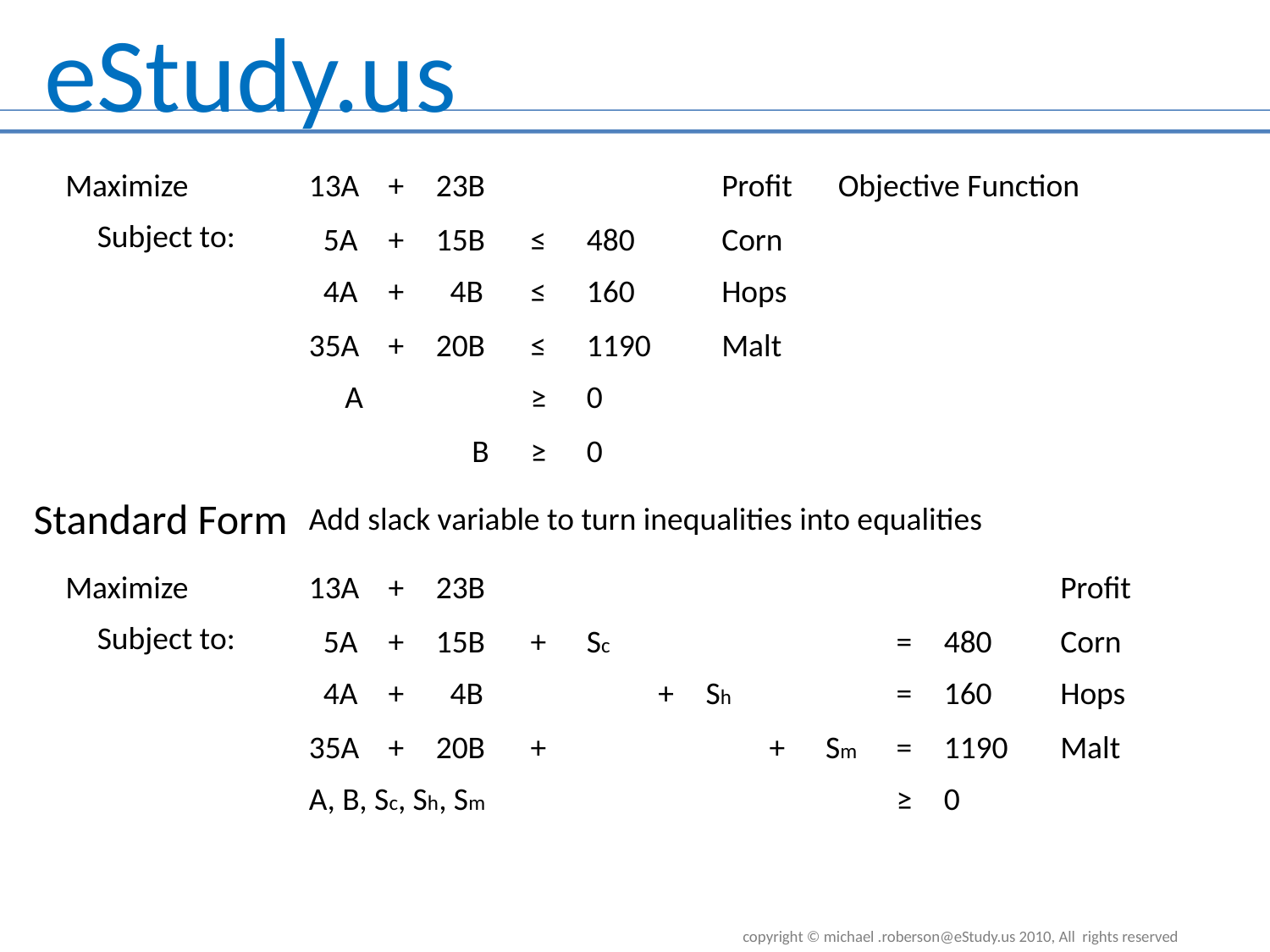

Maximize
13A	+	23B
Profit
Objective Function
Subject to:
  5A	+	15B	≤	480
Corn
  4A	+	  4B	≤	160
Hops
35A	+	20B	≤	1190
Malt
     A			≥	0
		     B	≥	0
Standard Form
Add slack variable to turn inequalities into equalities
Maximize
13A	+	23B
Profit
Subject to:
  5A	+	15B	+	Sc		=	480
Corn
  4A	+	  4B			+	Sh	= 	160
Hops
35A	+	20B	+		+	Sm	=	1190
Malt
A, B, Sc, Sh, Sm 			≥ 	0